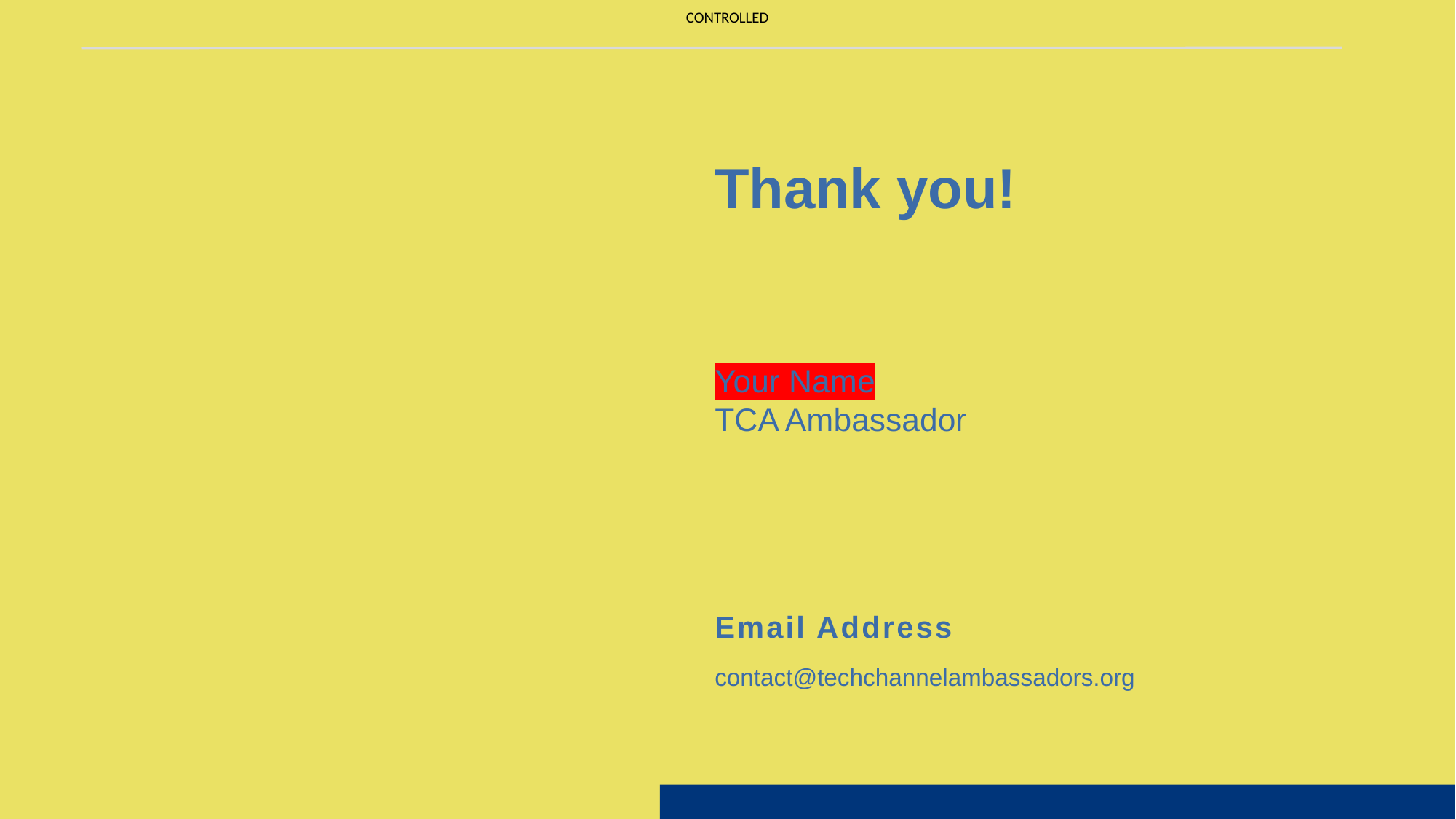

Thank you!
Your Name
TCA Ambassador
Email Address
contact@techchannelambassadors.org